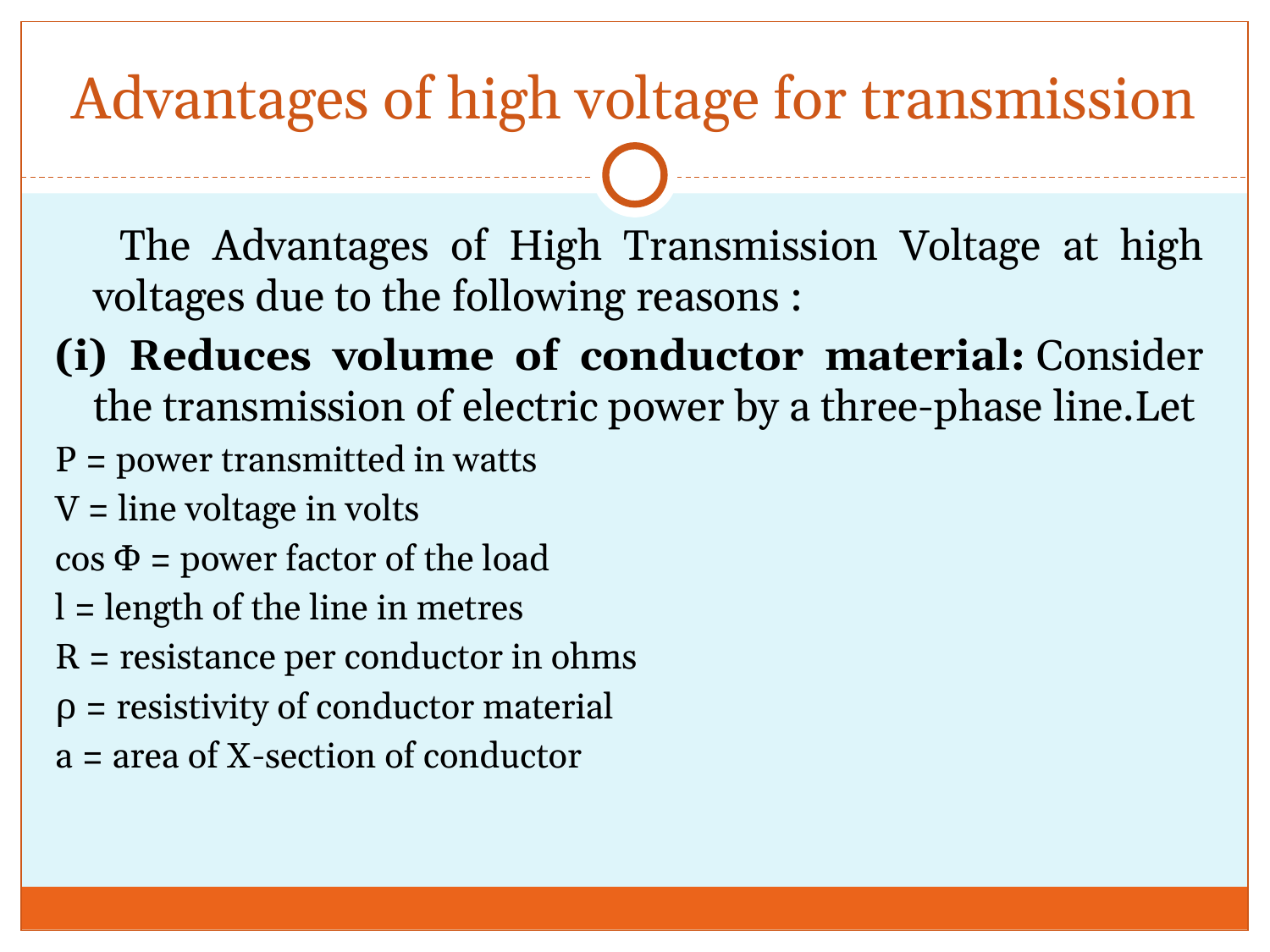

# Advantages of high voltage for transmission
   The Advantages of High Transmission Voltage at high voltages due to the following reasons :
(i) Reduces volume of conductor material: Consider the transmission of electric power by a three-phase line.Let
P = power transmitted in watts
V = line voltage in volts
cos Φ = power factor of the load
l = length of the line in metres
R = resistance per conductor in ohms
ρ = resistivity of conductor material
a = area of X-section of conductor